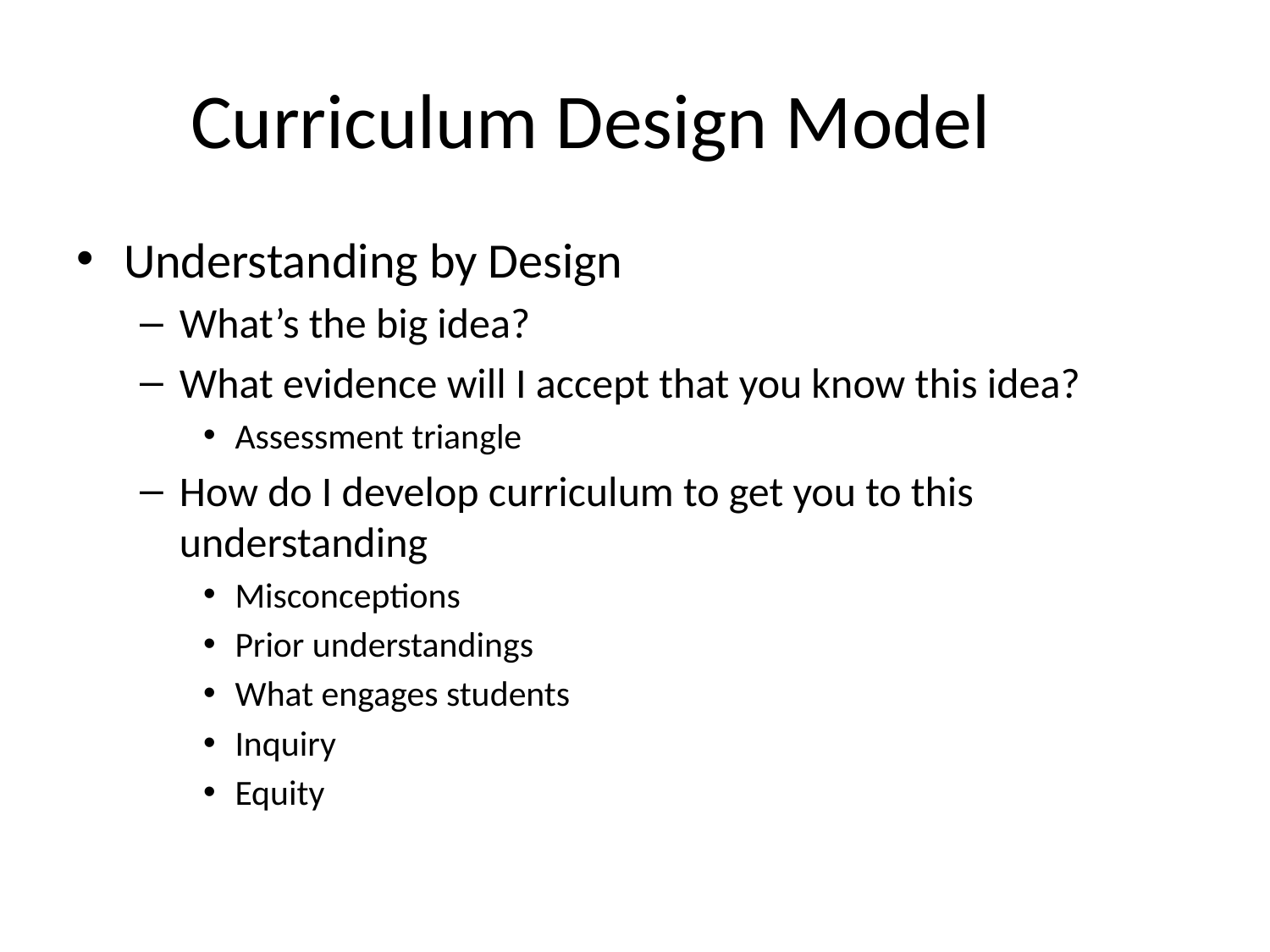

# Curriculum Design Model
Understanding by Design
What’s the big idea?
What evidence will I accept that you know this idea?
Assessment triangle
How do I develop curriculum to get you to this understanding
Misconceptions
Prior understandings
What engages students
Inquiry
Equity